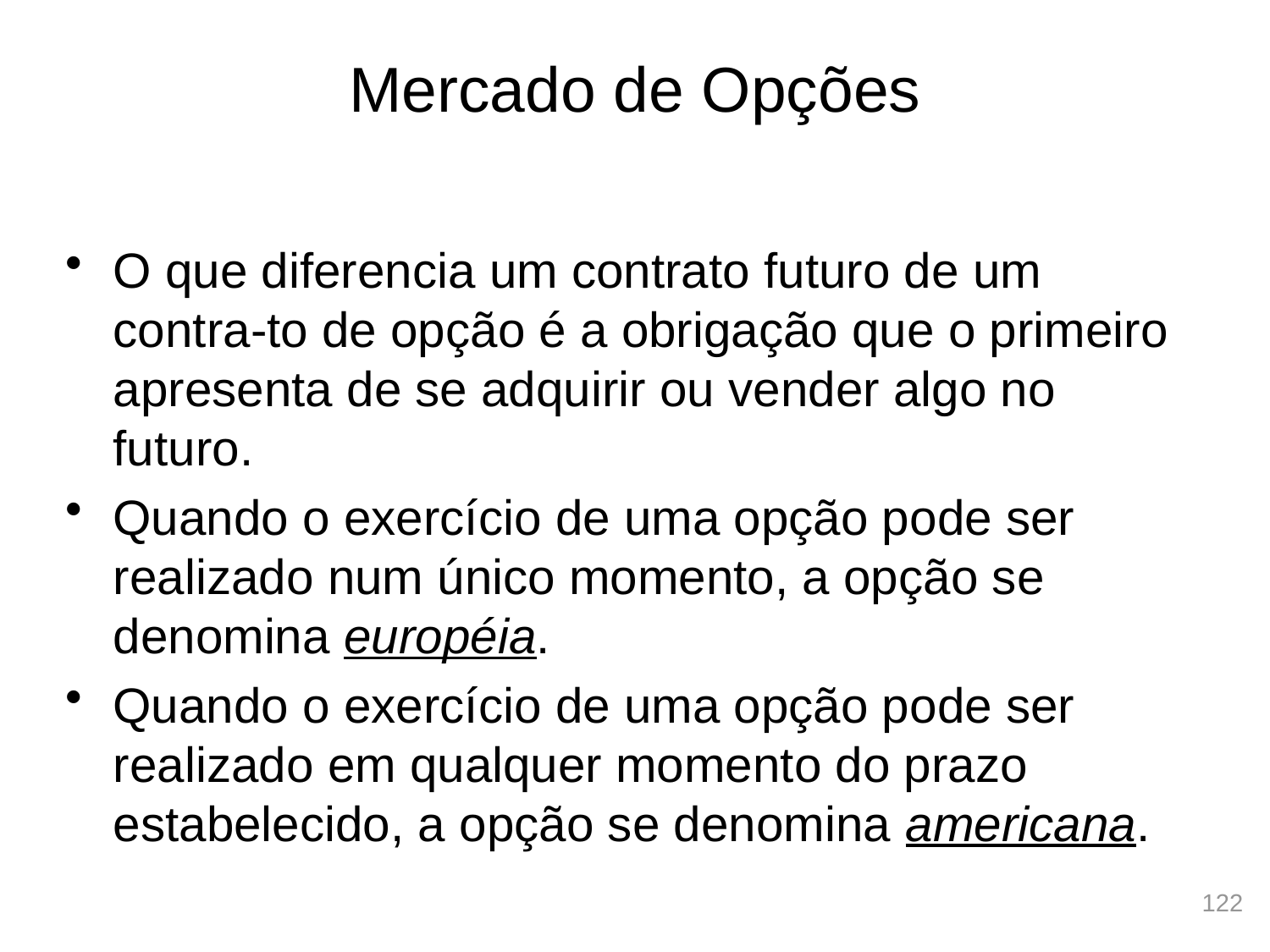

# Mercado de Opções
O que diferencia um contrato futuro de um contra-to de opção é a obrigação que o primeiro apresenta de se adquirir ou vender algo no futuro.
Quando o exercício de uma opção pode ser realizado num único momento, a opção se denomina européia.
Quando o exercício de uma opção pode ser realizado em qualquer momento do prazo estabelecido, a opção se denomina americana.
122